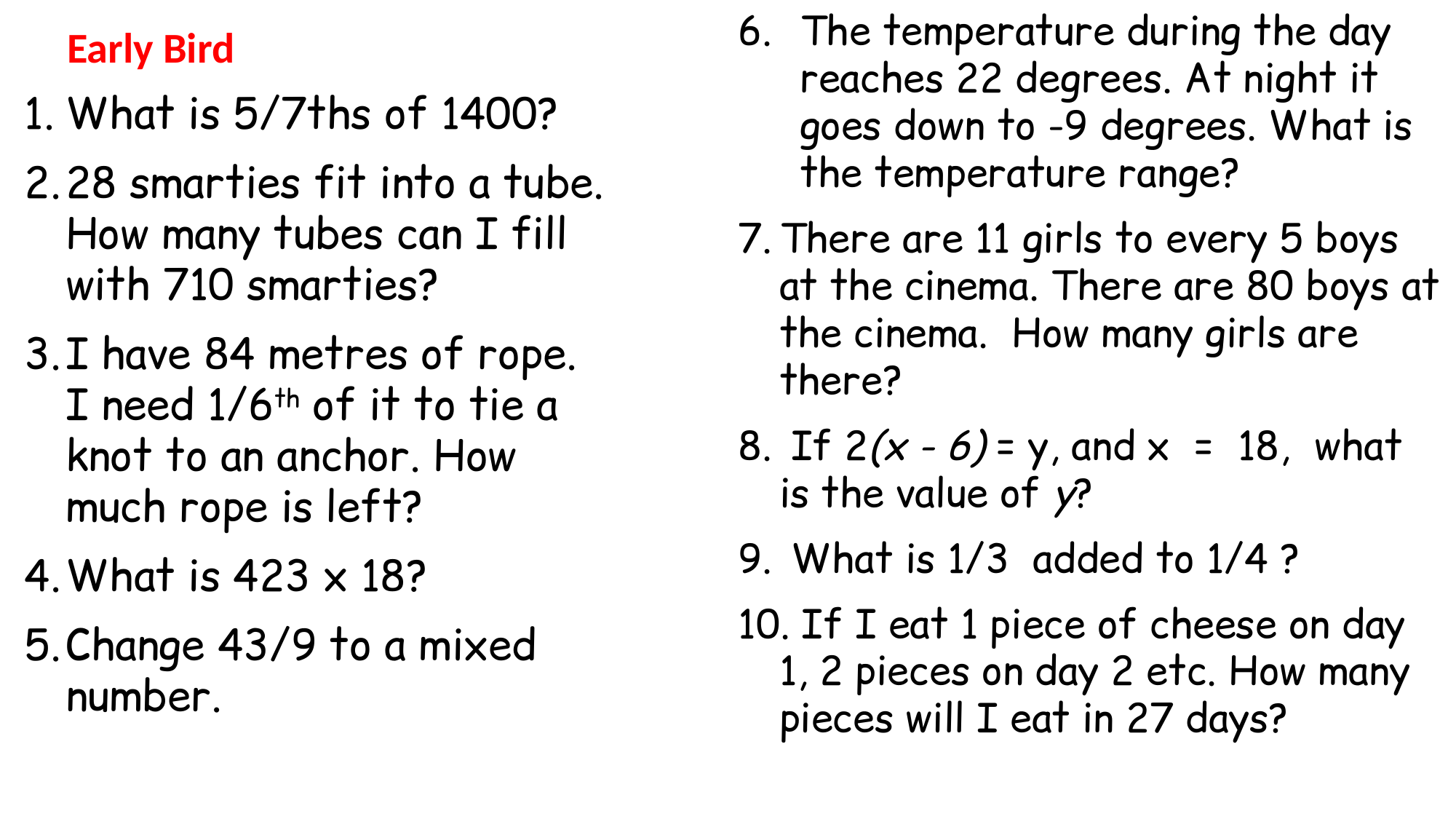

The temperature during the day reaches 22 degrees. At night it goes down to -9 degrees. What is the temperature range?
There are 11 girls to every 5 boys at the cinema. There are 80 boys at the cinema.  How many girls are there?
 If 2(x - 6) = y, and x  =  18,  what is the value of y?
 What is 1/3  added to 1/4 ?
 If I eat 1 piece of cheese on day 1, 2 pieces on day 2 etc. How many pieces will I eat in 27 days?
Early Bird
What is 5/7ths of 1400?
28 smarties fit into a tube. How many tubes can I fill with 710 smarties?
I have 84 metres of rope. I need 1/6th of it to tie a knot to an anchor. How much rope is left?
What is 423 x 18?
Change 43/9 to a mixed number.